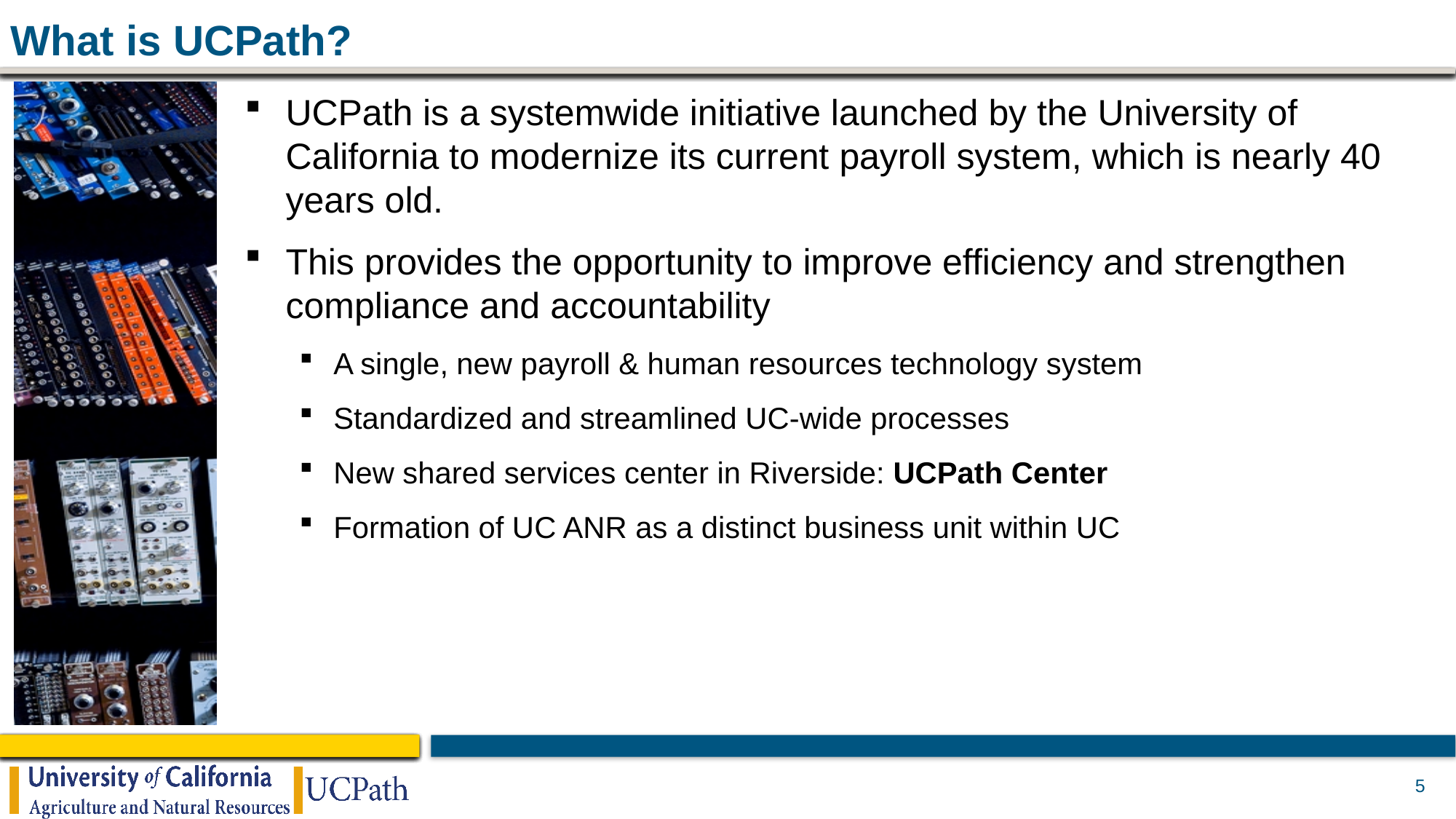

# What is UCPath?
UCPath is a systemwide initiative launched by the University of California to modernize its current payroll system, which is nearly 40 years old.
This provides the opportunity to improve efficiency and strengthen compliance and accountability
A single, new payroll & human resources technology system
Standardized and streamlined UC-wide processes
New shared services center in Riverside: UCPath Center
Formation of UC ANR as a distinct business unit within UC

5